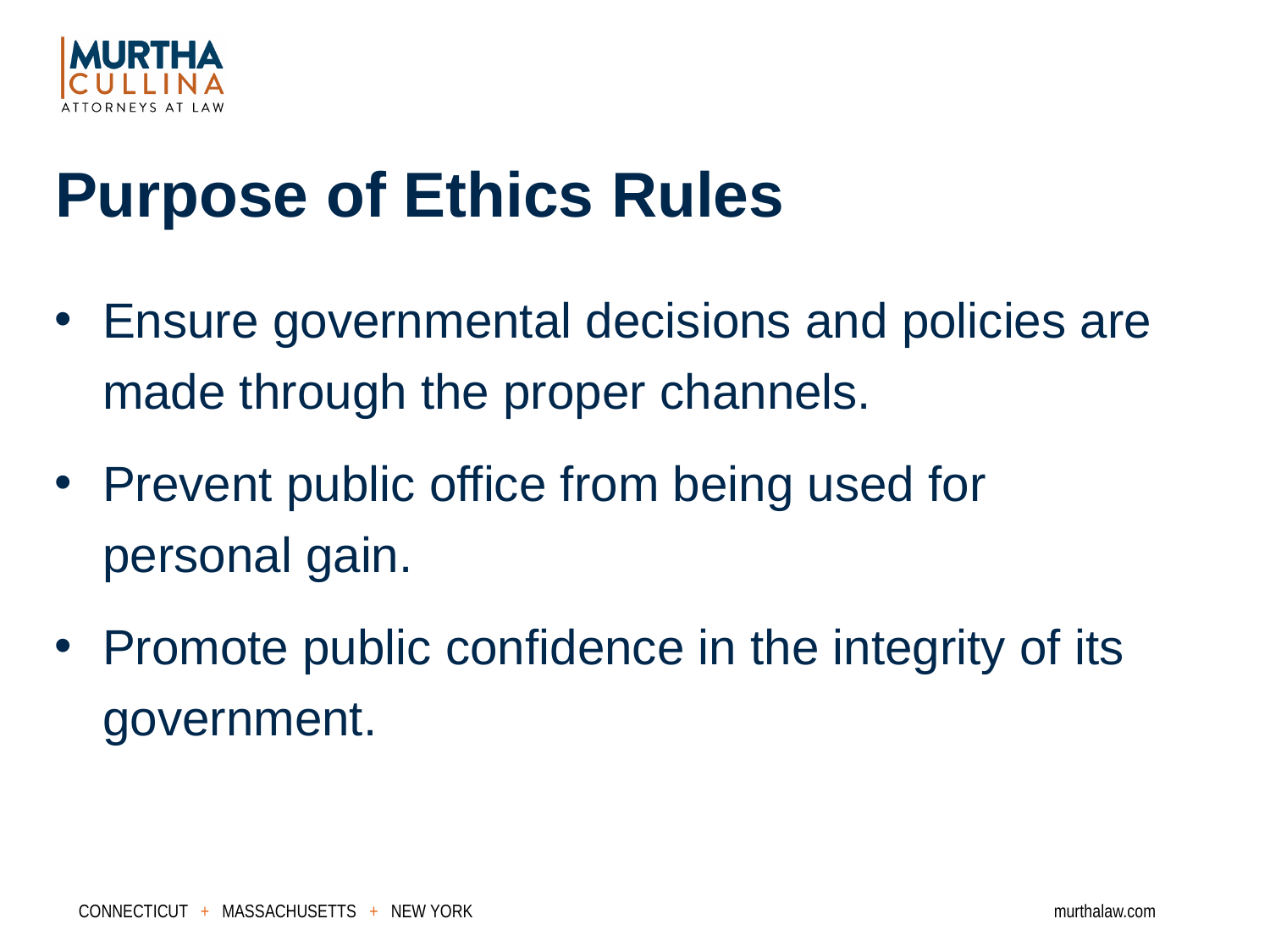

Purpose of Ethics Rules
Ensure governmental decisions and policies are made through the proper channels.
Prevent public office from being used for personal gain.
Promote public confidence in the integrity of its government.